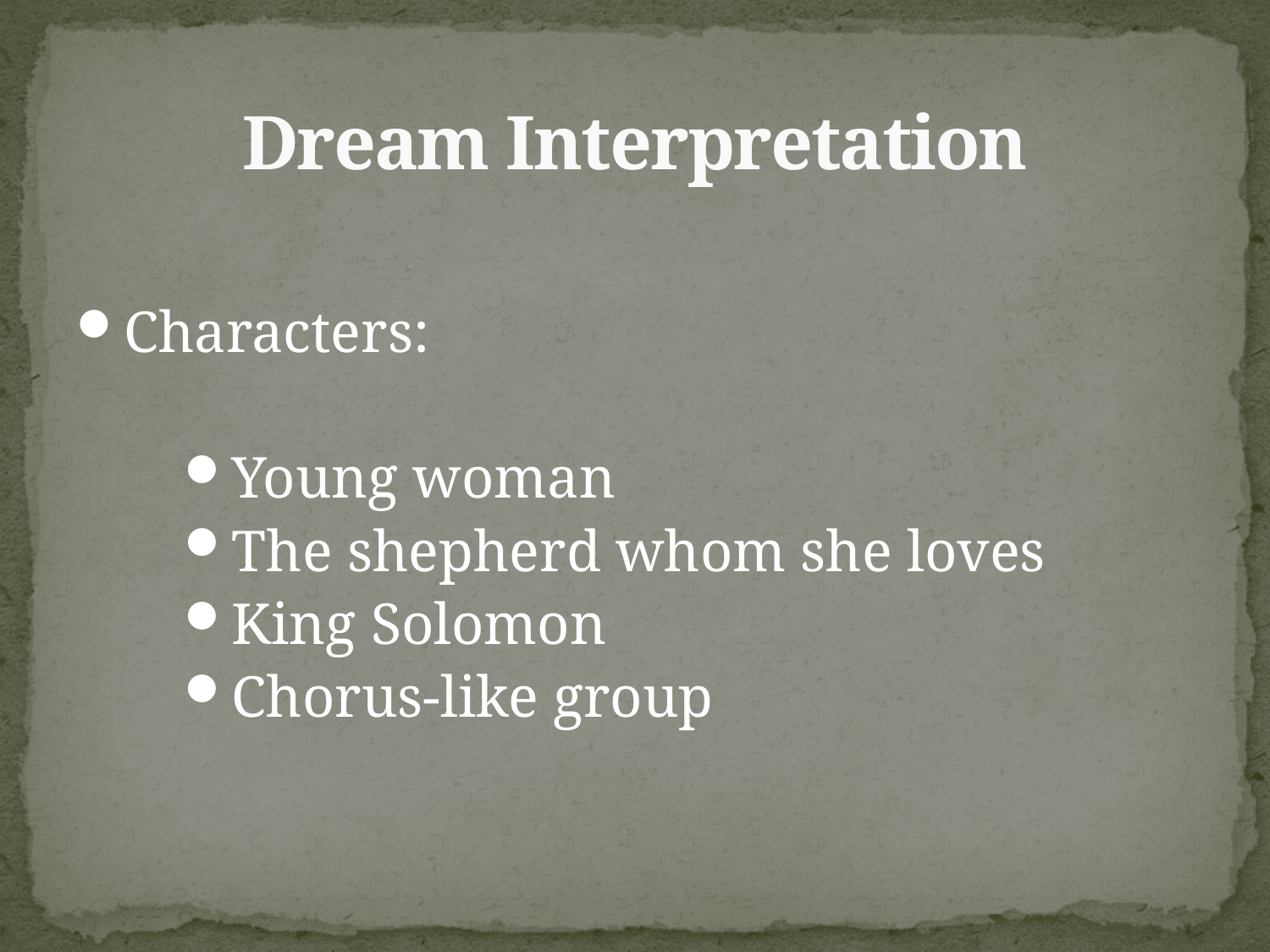

# Dream Interpretation

Characters:

Young woman
The shepherd whom she loves
King Solomon
Chorus-like group